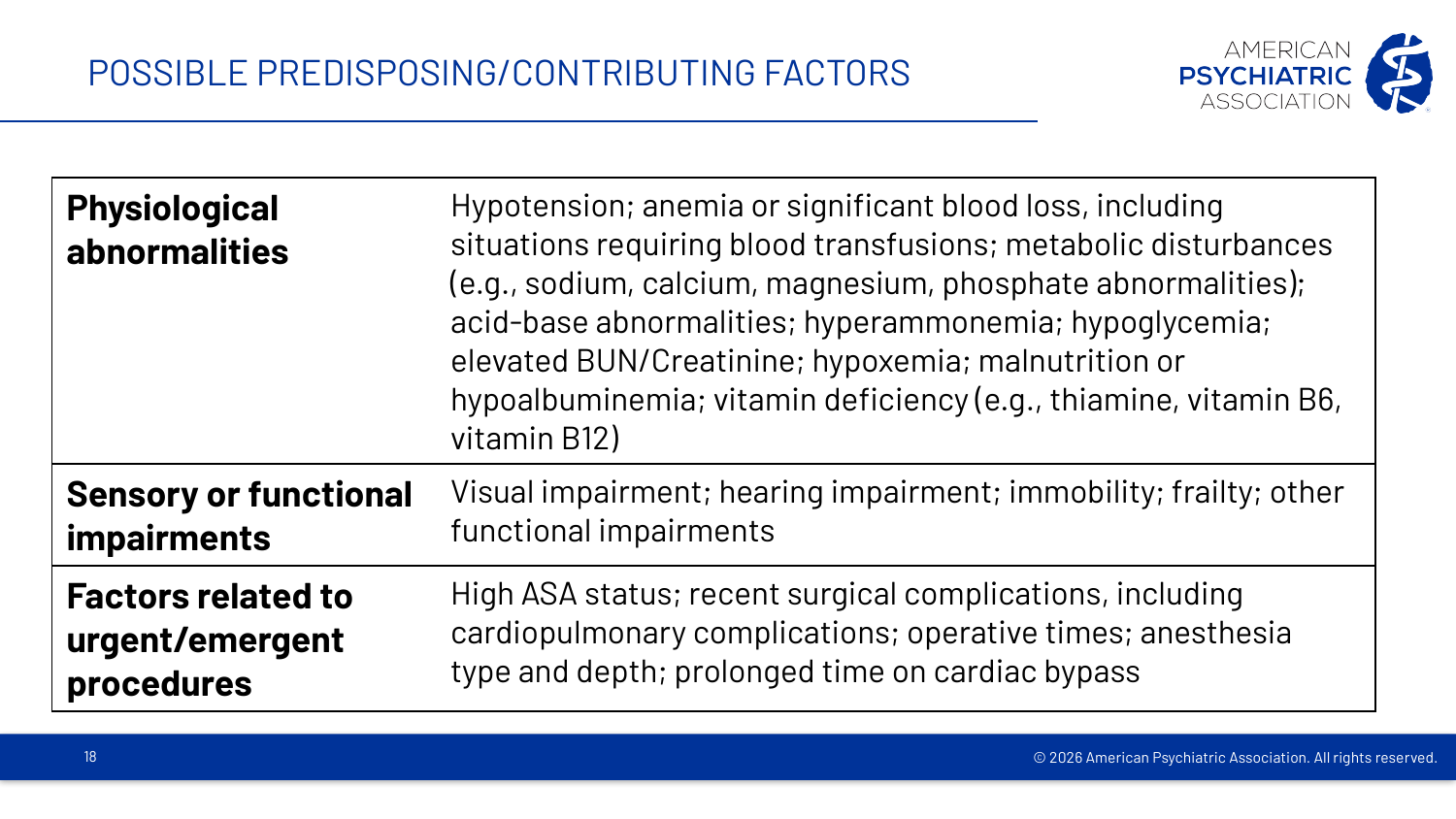

# possible predisposing/contributing factors
| Physiological abnormalities | Hypotension; anemia or significant blood loss, including situations requiring blood transfusions; metabolic disturbances (e.g., sodium, calcium, magnesium, phosphate abnormalities); acid-base abnormalities; hyperammonemia; hypoglycemia; elevated BUN/Creatinine; hypoxemia; malnutrition or hypoalbuminemia; vitamin deficiency (e.g., thiamine, vitamin B6, vitamin B12) |
| --- | --- |
| Sensory or functional impairments | Visual impairment; hearing impairment; immobility; frailty; other functional impairments |
| Factors related to urgent/emergent procedures | High ASA status; recent surgical complications, including cardiopulmonary complications; operative times; anesthesia type and depth; prolonged time on cardiac bypass |